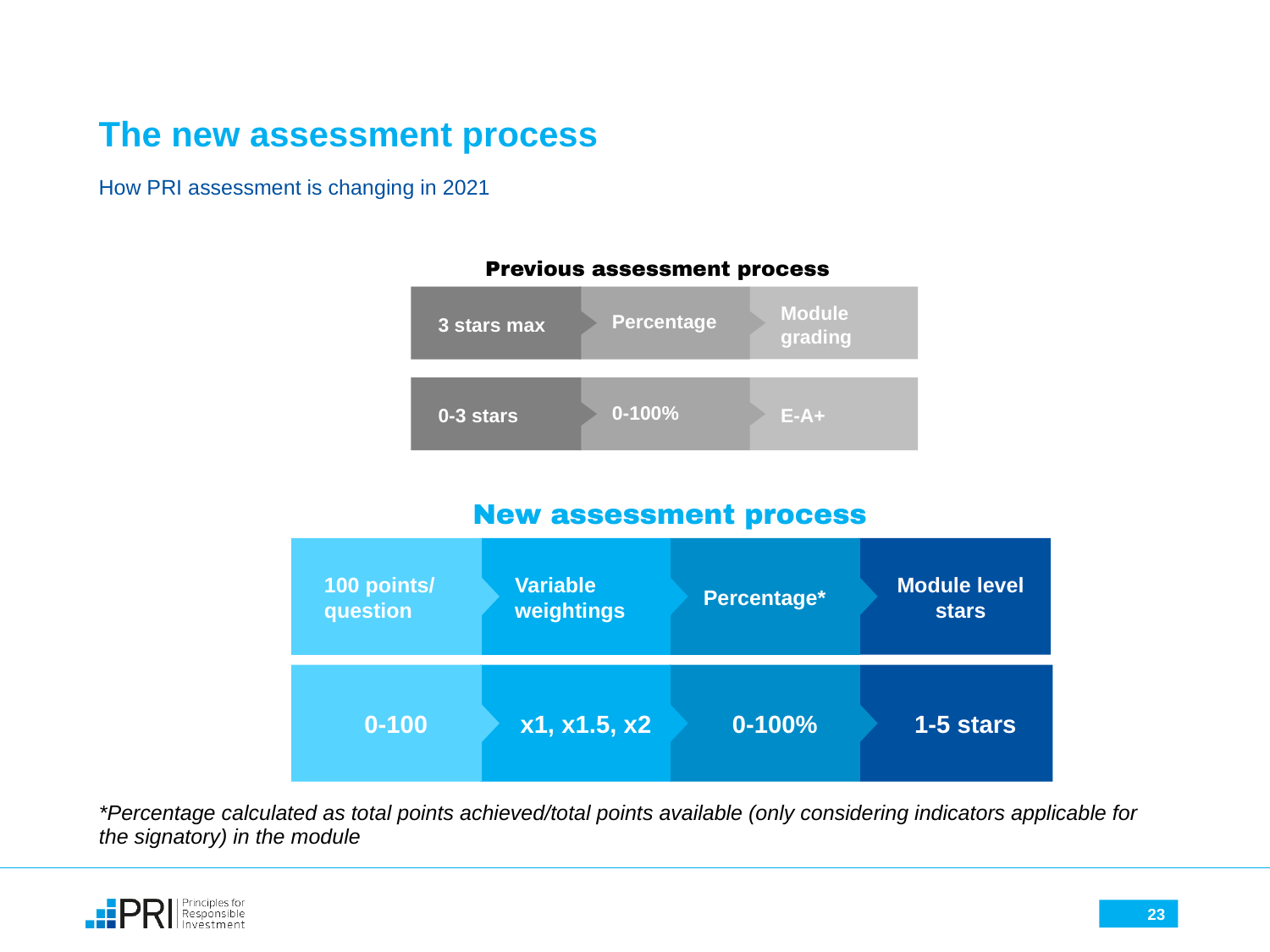

# The new assessment process
How PRI assessment is changing in 2021
Previous assessment process

Module grading
Percentage
3 stars max

0-100%
E-A+
0-3 stars
New assessment process

100 points/ question
Variable weightings
Module level stars
Percentage*

0-100
x1, x1.5, x2
0-100%
1-5 stars
*Percentage calculated as total points achieved/total points available (only considering indicators applicable for the signatory) in the module
23